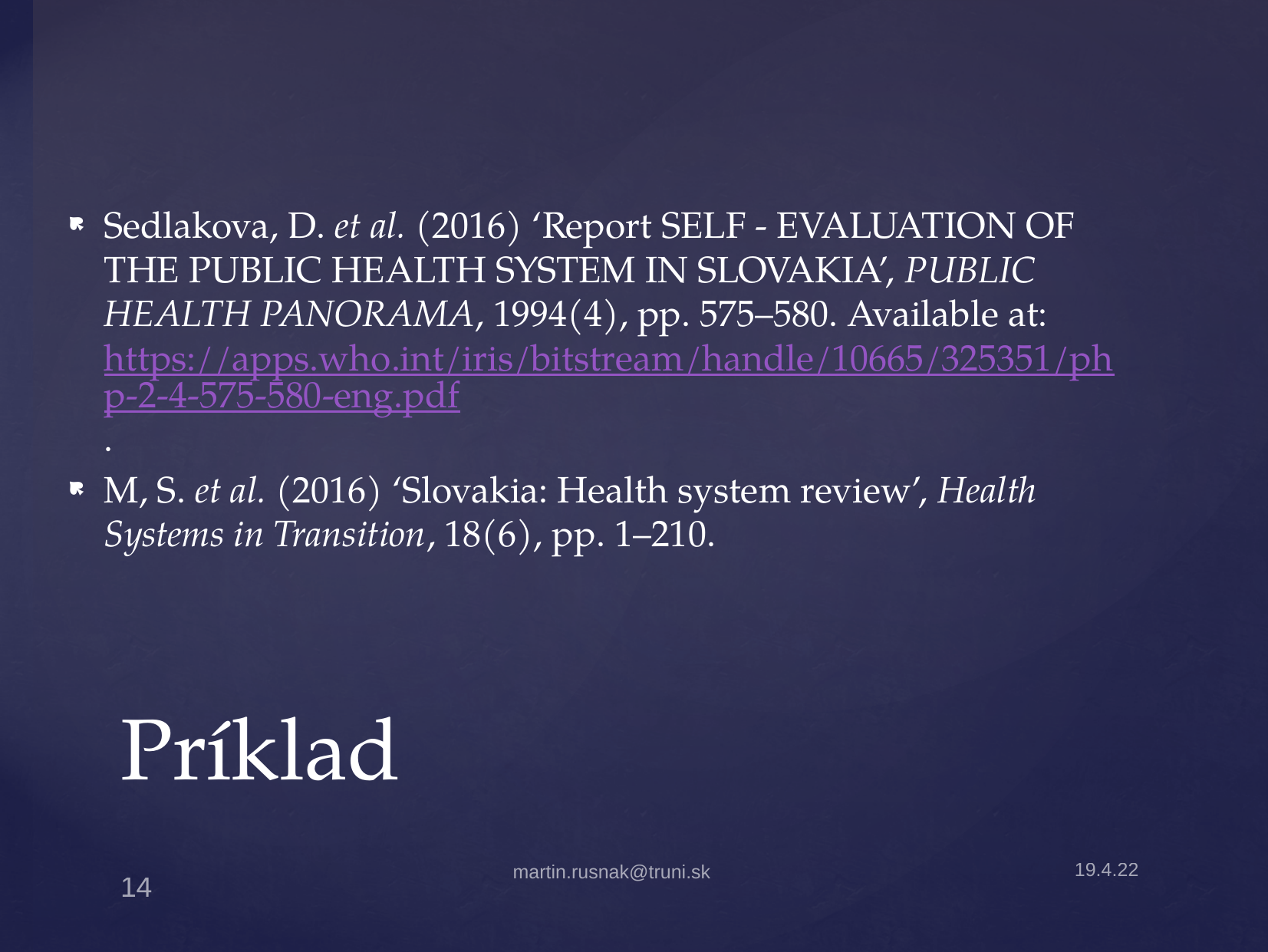

Sedlakova, D. et al. (2016) ‘Report SELF ‑ EVALUATION OF THE PUBLIC HEALTH SYSTEM IN SLOVAKIA’, PUBLIC HEALTH PANORAMA, 1994(4), pp. 575–580. Available at: https://apps.who.int/iris/bitstream/handle/10665/325351/php-2-4-575-580-eng.pdf.
M, S. et al. (2016) ‘Slovakia: Health system review’, Health Systems in Transition, 18(6), pp. 1–210.
# Príklad
19.4.22
martin.rusnak@truni.sk
14